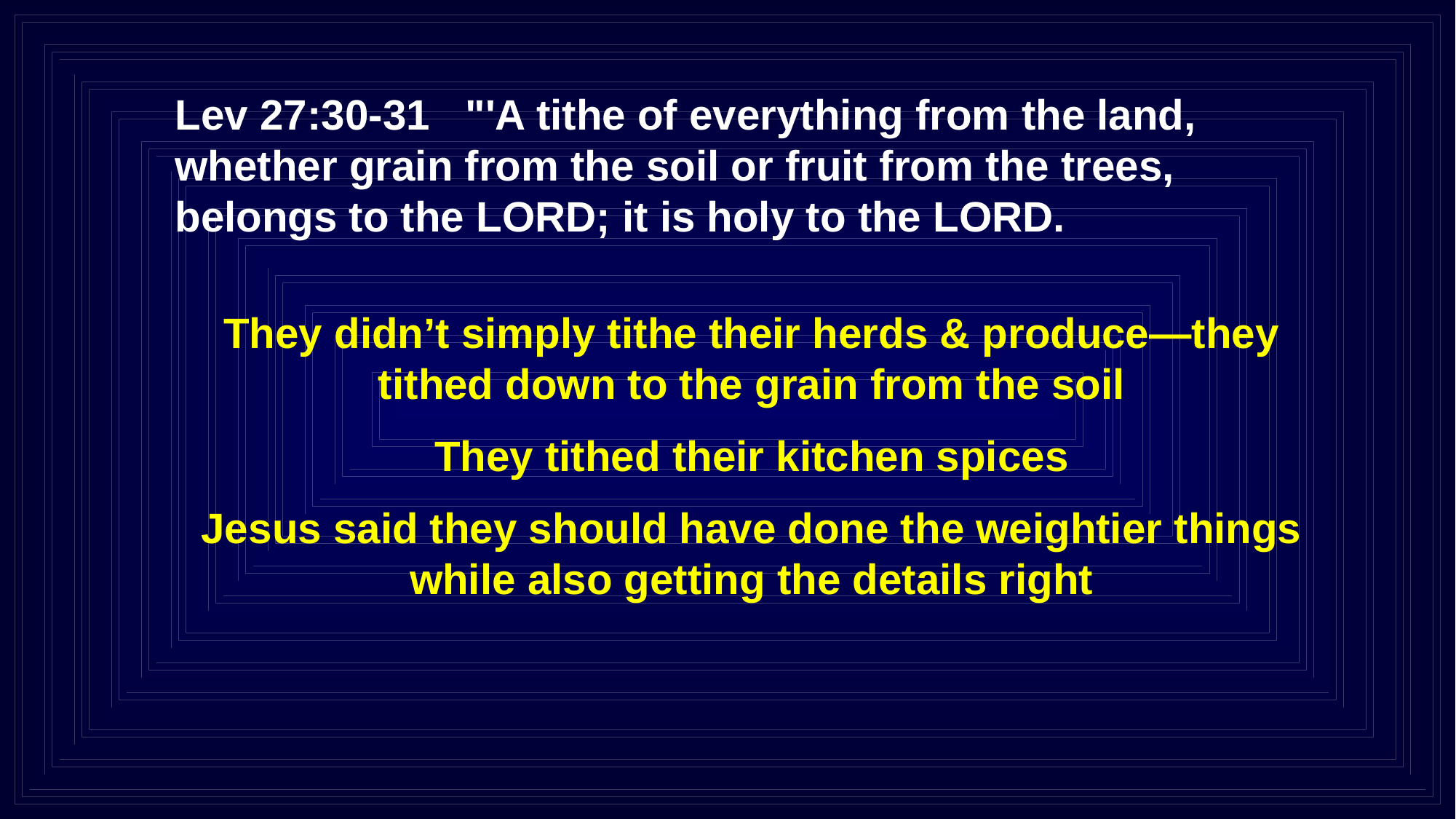

Lev 27:30-31   "'A tithe of everything from the land, whether grain from the soil or fruit from the trees, belongs to the LORD; it is holy to the LORD.
They didn’t simply tithe their herds & produce—they tithed down to the grain from the soil
They tithed their kitchen spices
Jesus said they should have done the weightier things while also getting the details right